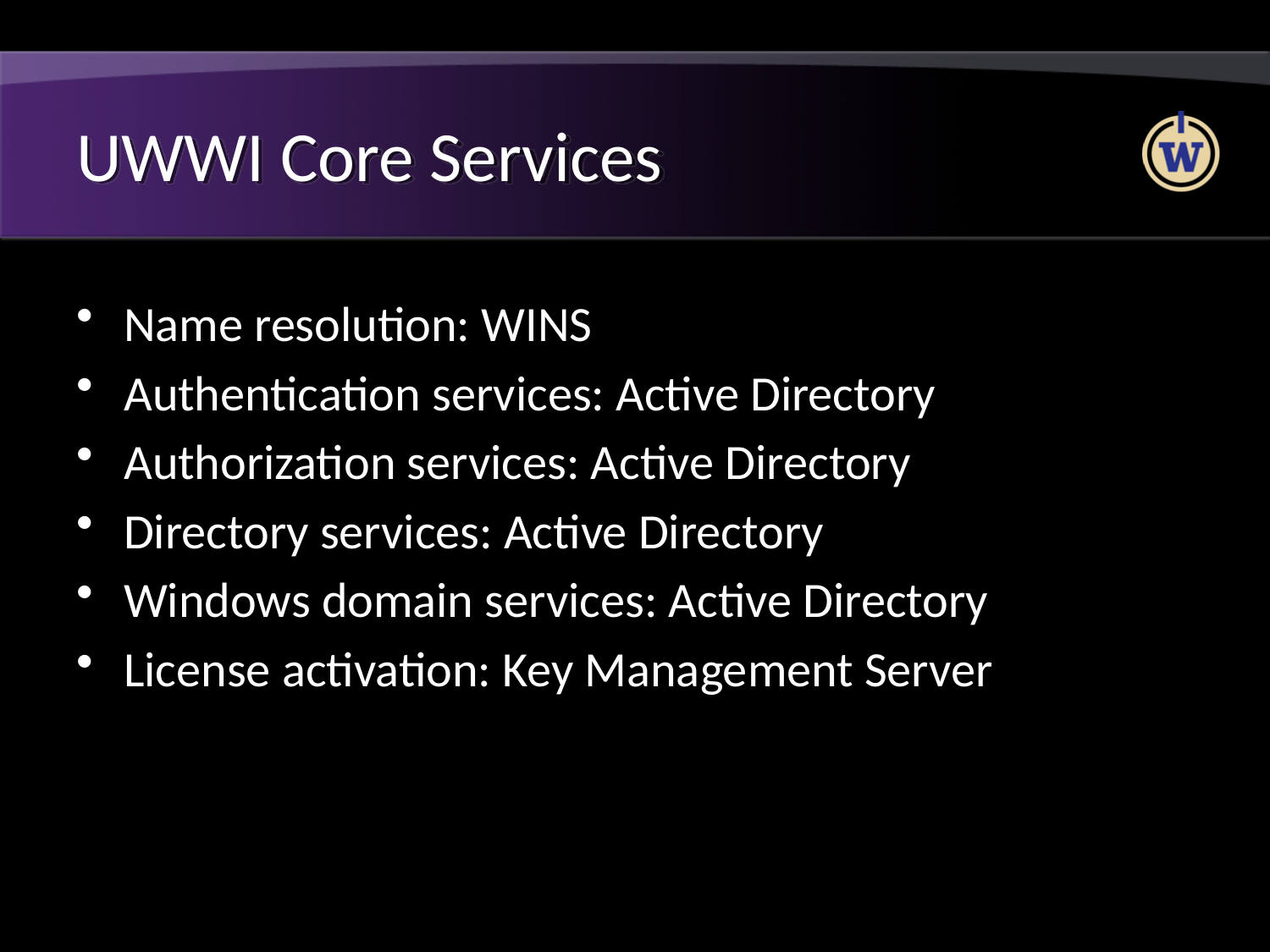

# UWWI Core Services
Name resolution: WINS
Authentication services: Active Directory
Authorization services: Active Directory
Directory services: Active Directory
Windows domain services: Active Directory
License activation: Key Management Server